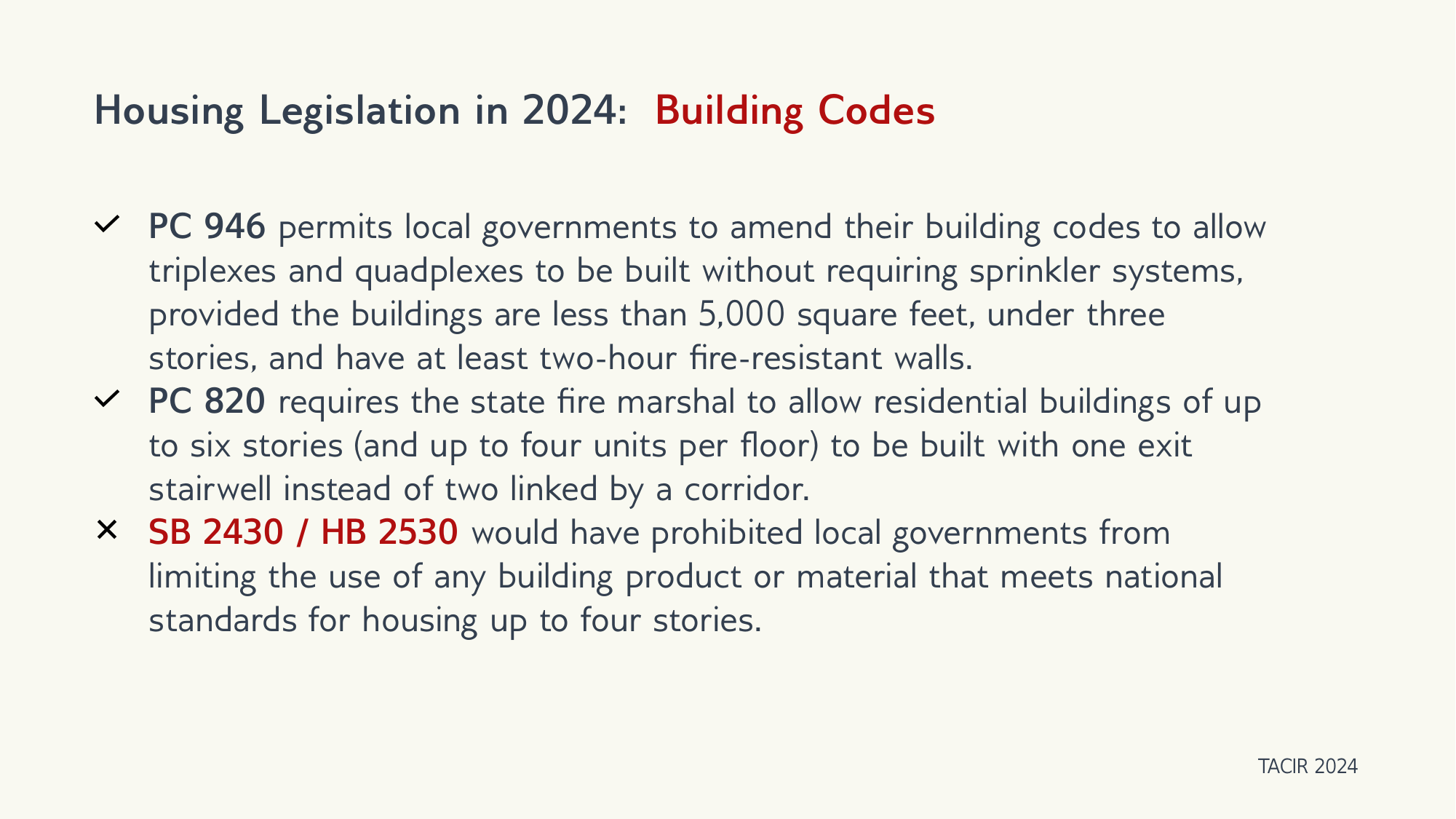

Housing Legislation in 2024:  Building Codes
PC 946 permits local governments to amend their building codes to allow triplexes and quadplexes to be built without requiring sprinkler systems, provided the buildings are less than 5,000 square feet, under three stories, and have at least two-hour fire-resistant walls.
PC 820 requires the state fire marshal to allow residential buildings of up to six stories (and up to four units per floor) to be built with one exit stairwell instead of two linked by a corridor.
SB 2430 / HB 2530 would have prohibited local governments from limiting the use of any building product or material that meets national standards for housing up to four stories.
TACIR 2024